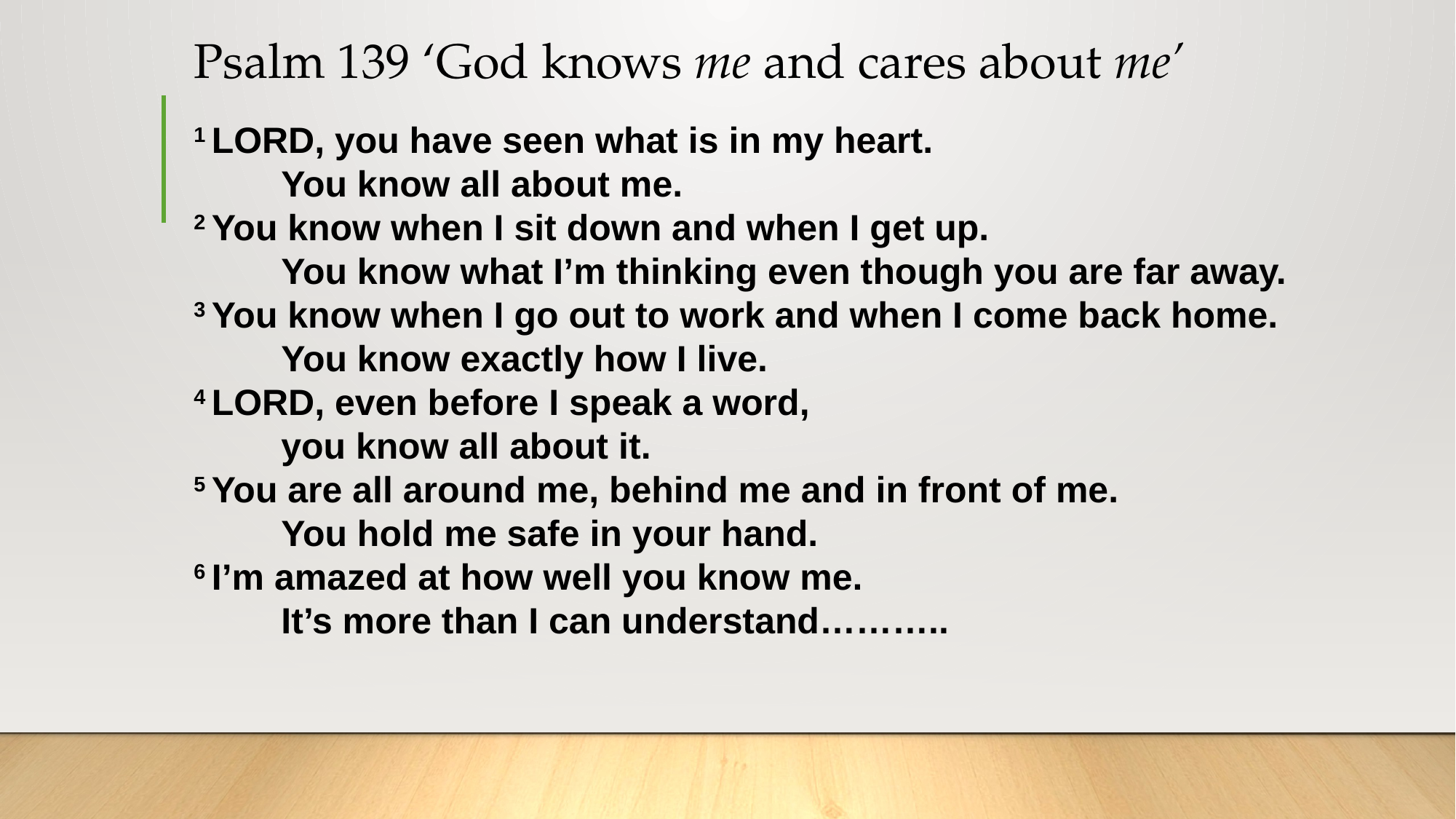

# Psalm 139 ‘God knows me and cares about me’

1 Lord, you have seen what is in my heart.
    You know all about me.
2 You know when I sit down and when I get up.
    You know what I’m thinking even though you are far away.
3 You know when I go out to work and when I come back home.
    You know exactly how I live.
4 Lord, even before I speak a word,
    you know all about it.
5 You are all around me, behind me and in front of me.
    You hold me safe in your hand.
6 I’m amazed at how well you know me.
    It’s more than I can understand………..